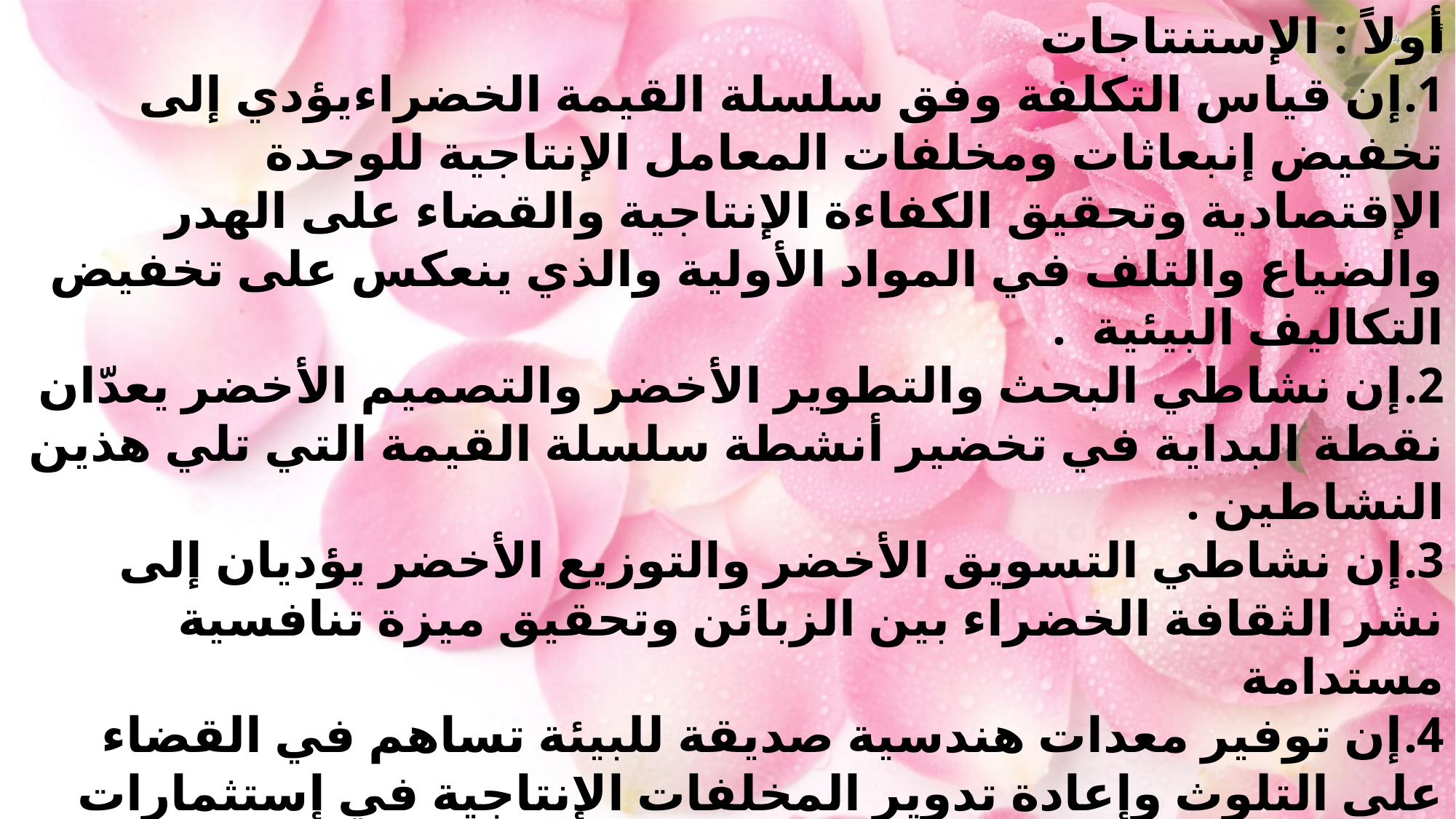

أولاً : الإستنتاجات
1.	إن قياس التكلفة وفق سلسلة القيمة الخضراءيؤدي إلى تخفيض إنبعاثات ومخلفات المعامل الإنتاجية للوحدة الإقتصادية وتحقيق الكفاءة الإنتاجية والقضاء على الهدر والضياع والتلف في المواد الأولية والذي ينعكس على تخفيض التكاليف البيئية  .
2.	إن نشاطي البحث والتطوير الأخضر والتصميم الأخضر يعدّان نقطة البداية في تخضير أنشطة سلسلة القيمة التي تلي هذين النشاطين .
3.	إن نشاطي التسويق الأخضر والتوزيع الأخضر يؤديان إلى  نشر الثقافة الخضراء بين الزبائن وتحقيق ميزة تنافسية مستدامة
4.	إن توفير معدات هندسية صديقة للبيئة تساهم في القضاء على التلوث وإعادة تدوير المخلفات الإنتاجية في إستثمارات أخرى .
5.	إن التصميم الأخضر للمنتج يعني إستعمال مواد أولية قابلة لإعادة التدوير بعد التخلص من المنتج من قبل الزبون .
6.اذا تم اعتماد سلسلة القيمة الخضراء والإنتاج الأنظف ستحقق وفورات مالية ناتجة من إعادة تدوير المنتجات الخضراء مرة اخرى بعد الإستعمال من قبل الزبون .
أ